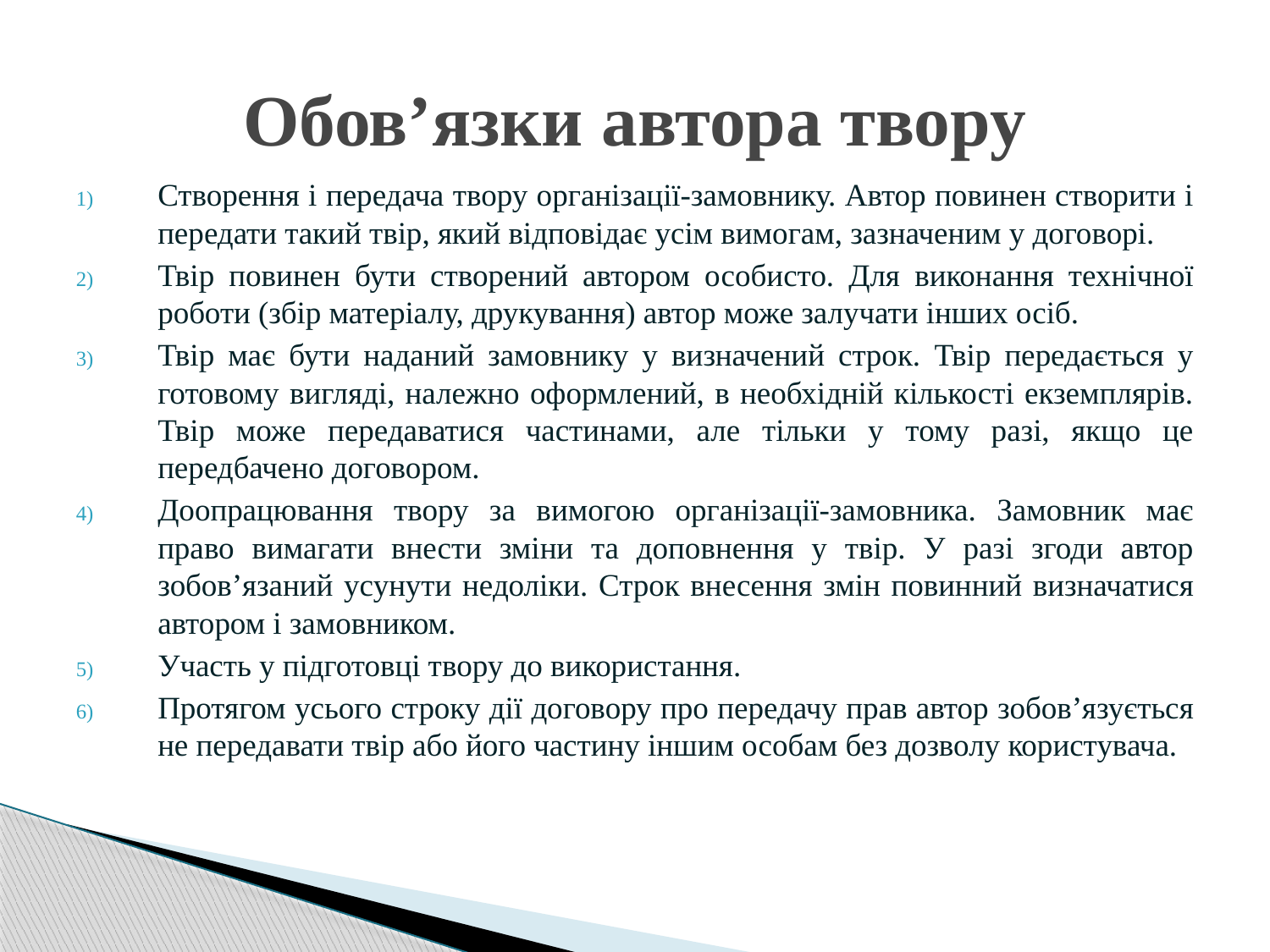

# Обов’язки автора твору
Створення і передача твору організації-замовнику. Автор повинен створити і передати такий твір, який відповідає усім вимогам, зазначеним у договорі.
Твір повинен бути створений автором особисто. Для виконання технічної роботи (збір матеріалу, друкування) автор може залучати інших осіб.
Твір має бути наданий замовнику у визначений строк. Твір передається у готовому вигляді, належно оформлений, в необхідній кількості екземплярів. Твір може передаватися частинами, але тільки у тому разі, якщо це передбачено договором.
Доопрацювання твору за вимогою організації-замовника. Замовник має право вимагати внести зміни та доповнення у твір. У разі згоди автор зобов’язаний усунути недоліки. Строк внесення змін повинний визначатися автором і замовником.
Участь у підготовці твору до використання.
Протягом усього строку дії договору про передачу прав автор зобов’язується не передавати твір або його частину іншим особам без дозволу користувача.